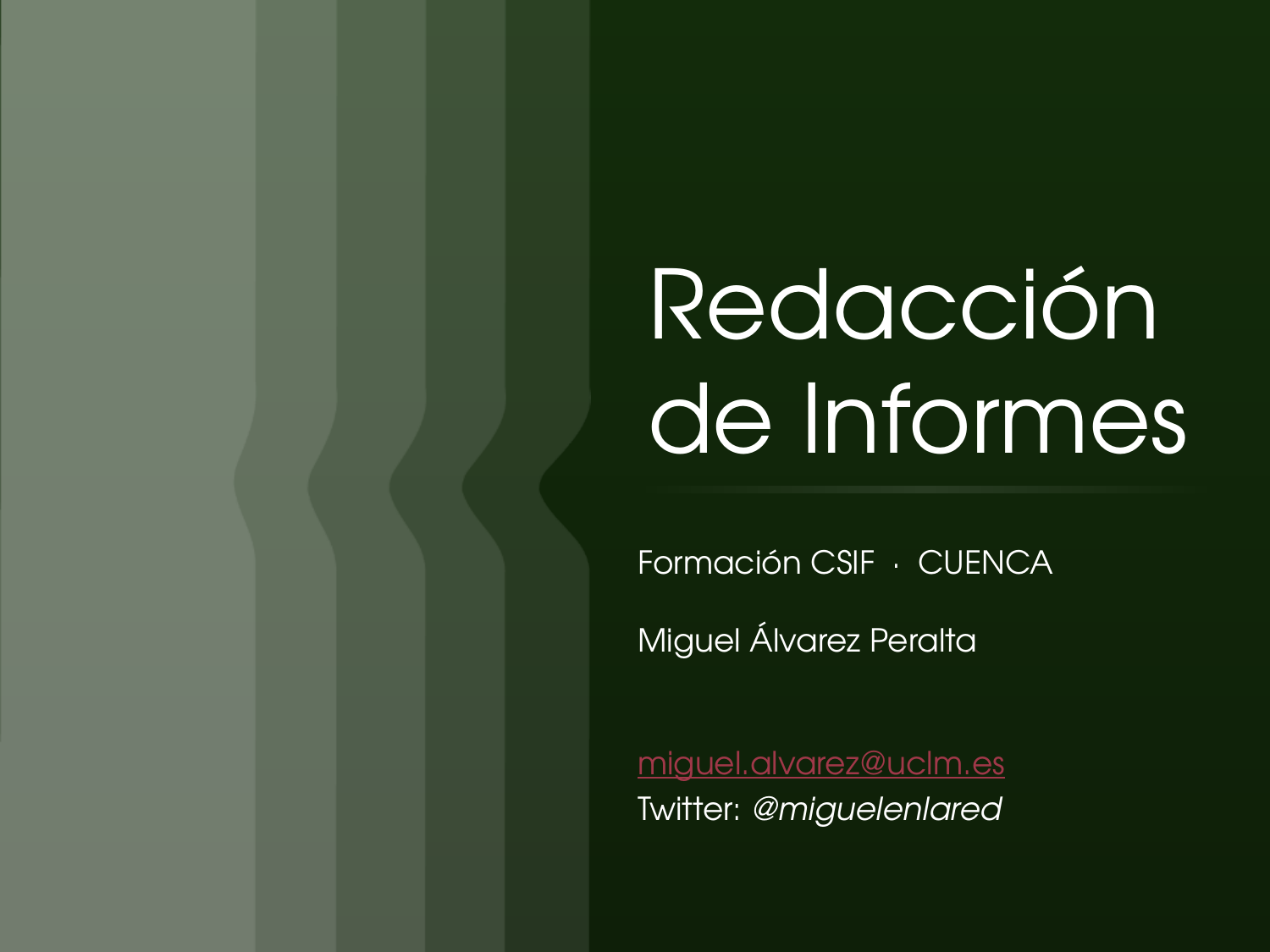

# Redacción de Informes
Formación CSIF  ·  CUENCA
Miguel Álvarez Peralta
miguel.alvarez@uclm.es
Twitter: @miguelenlared